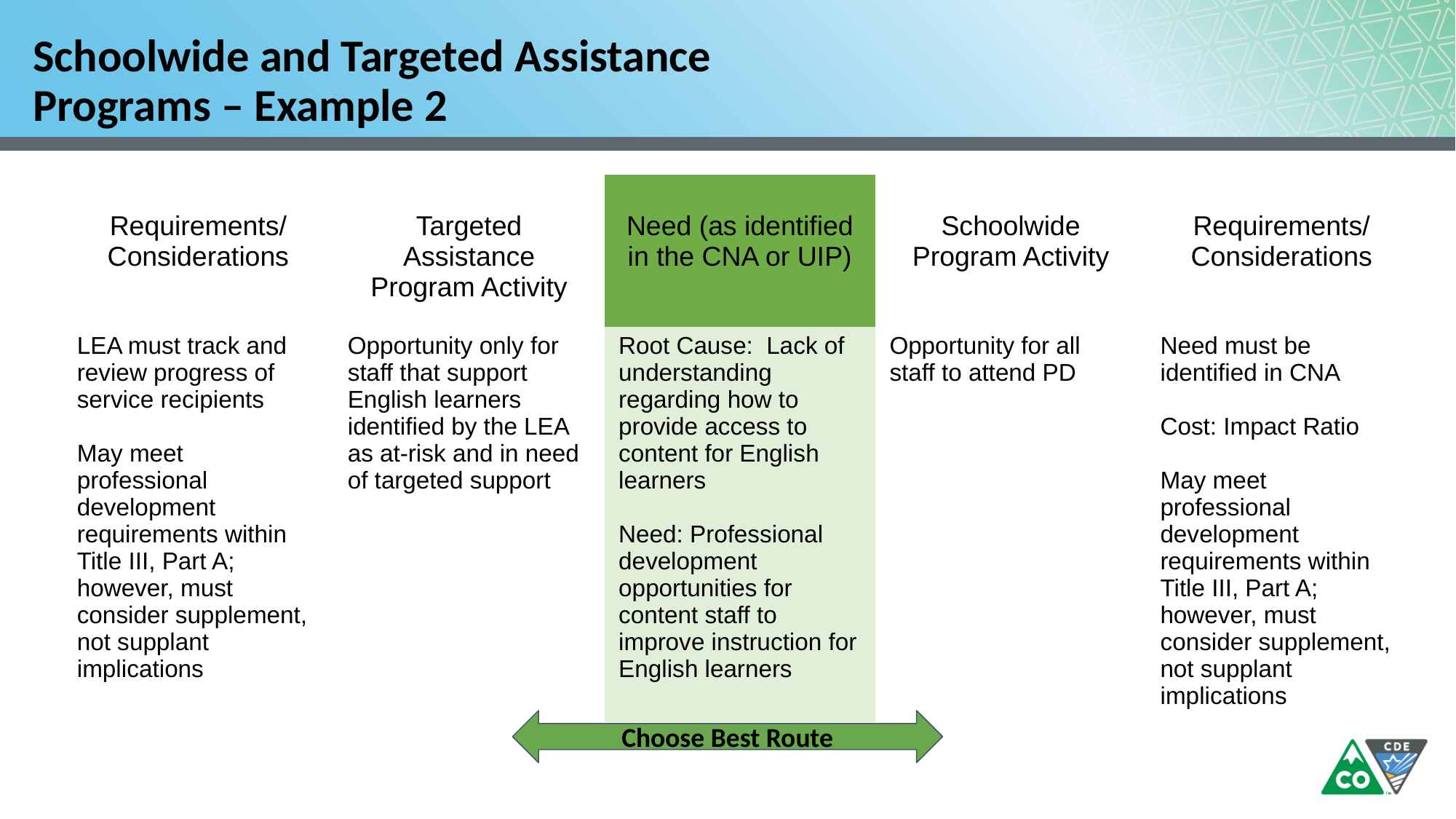

# Schoolwide and Targeted Assistance Programs – Example 2
| Requirements/ Considerations | Targeted Assistance Program Activity | Need (as identified in the CNA or UIP) | Schoolwide Program Activity | Requirements/ Considerations |
| --- | --- | --- | --- | --- |
| LEA must track and review progress of service recipients May meet professional development requirements within Title III, Part A; however, must consider supplement, not supplant implications | Opportunity only for staff that support English learners identified by the LEA as at-risk and in need of targeted support | Root Cause: Lack of understanding regarding how to provide access to content for English learners Need: Professional development opportunities for content staff to improve instruction for English learners | Opportunity for all staff to attend PD | Need must be identified in CNA Cost: Impact Ratio May meet professional development requirements within Title III, Part A; however, must consider supplement, not supplant implications |
Choose Best Route